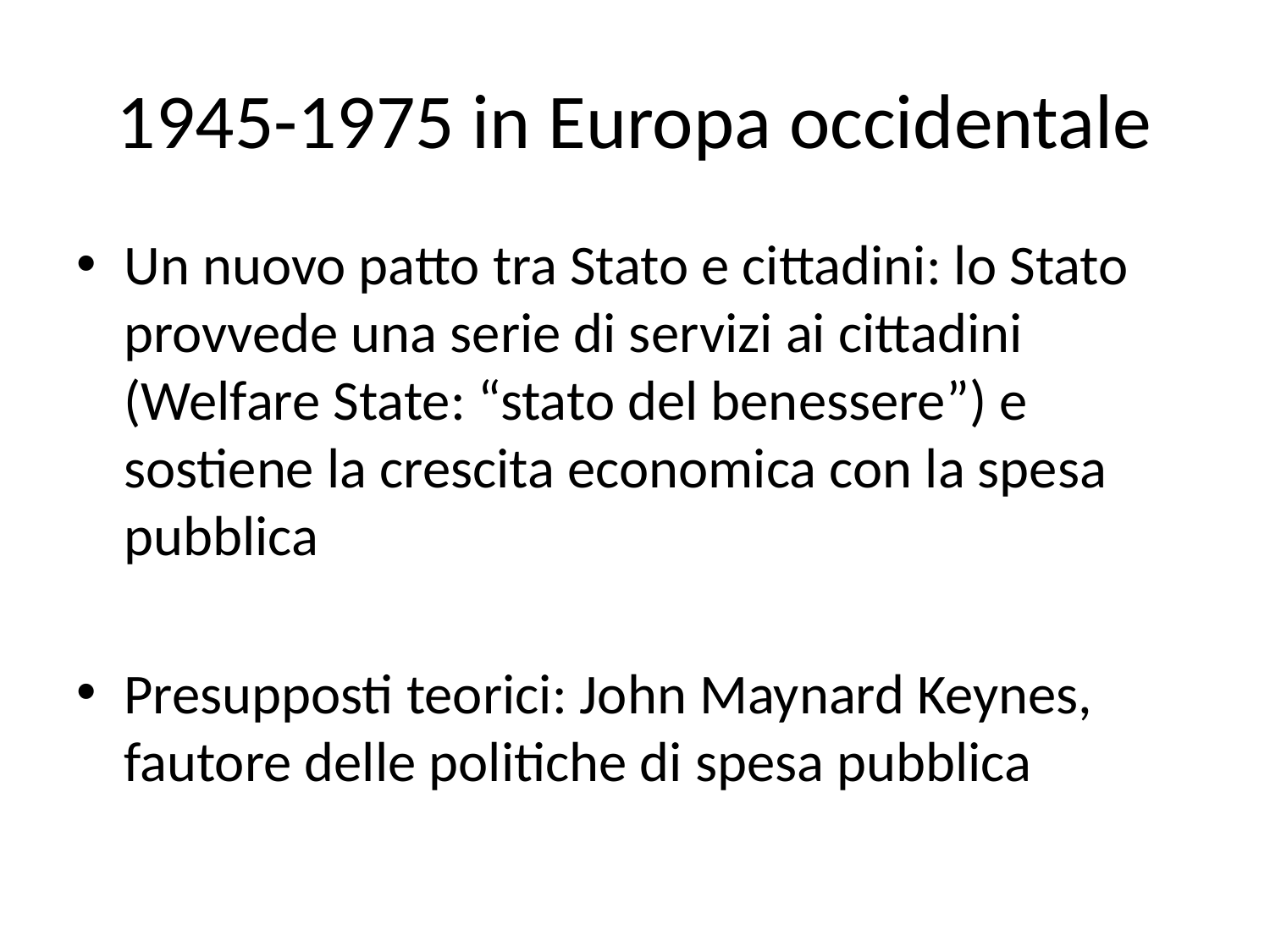

# 1945-1975 in Europa occidentale
Un nuovo patto tra Stato e cittadini: lo Stato provvede una serie di servizi ai cittadini (Welfare State: “stato del benessere”) e sostiene la crescita economica con la spesa pubblica

Presupposti teorici: John Maynard Keynes, fautore delle politiche di spesa pubblica